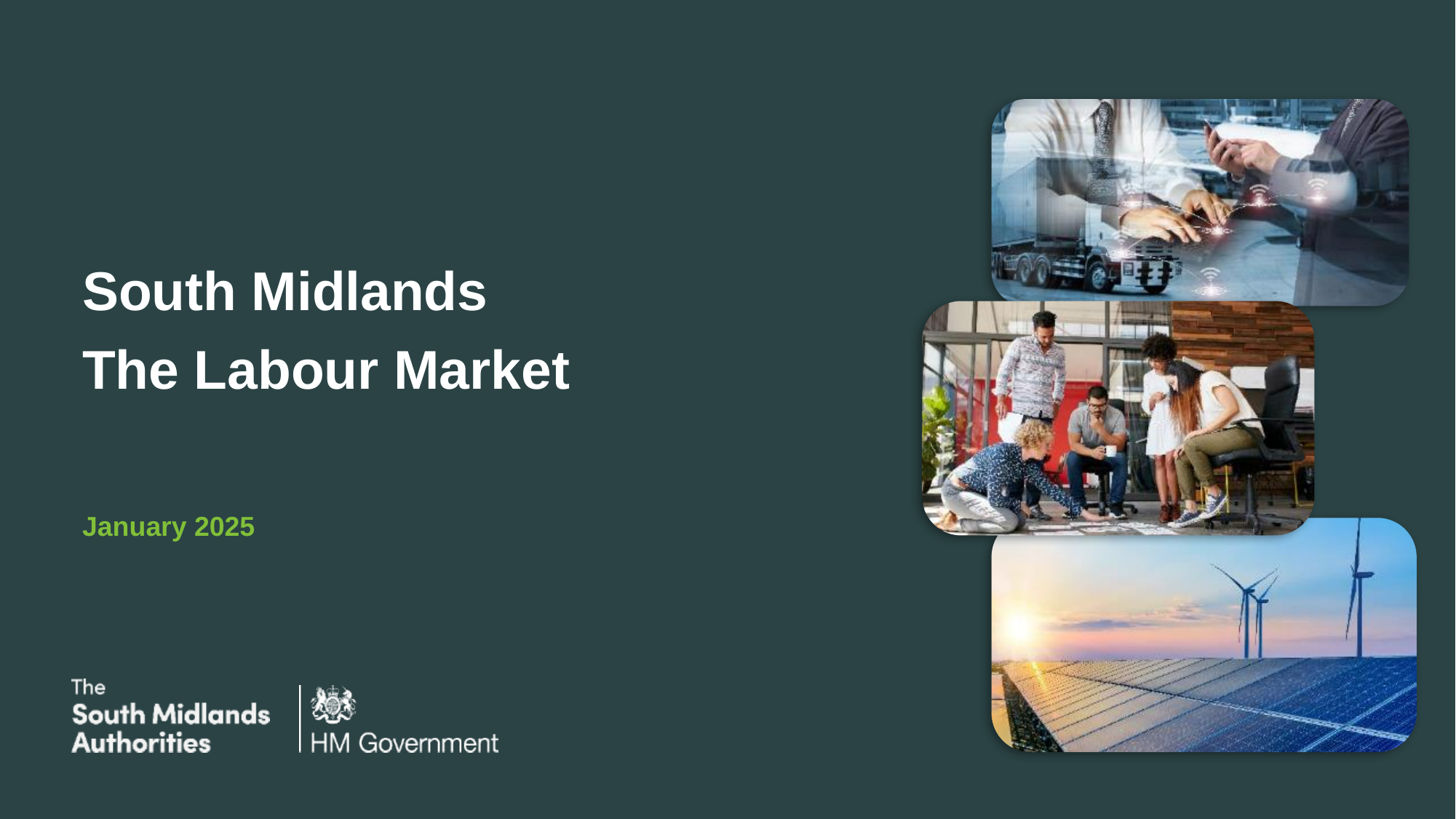

South Midlands
The Labour Market
January 2025